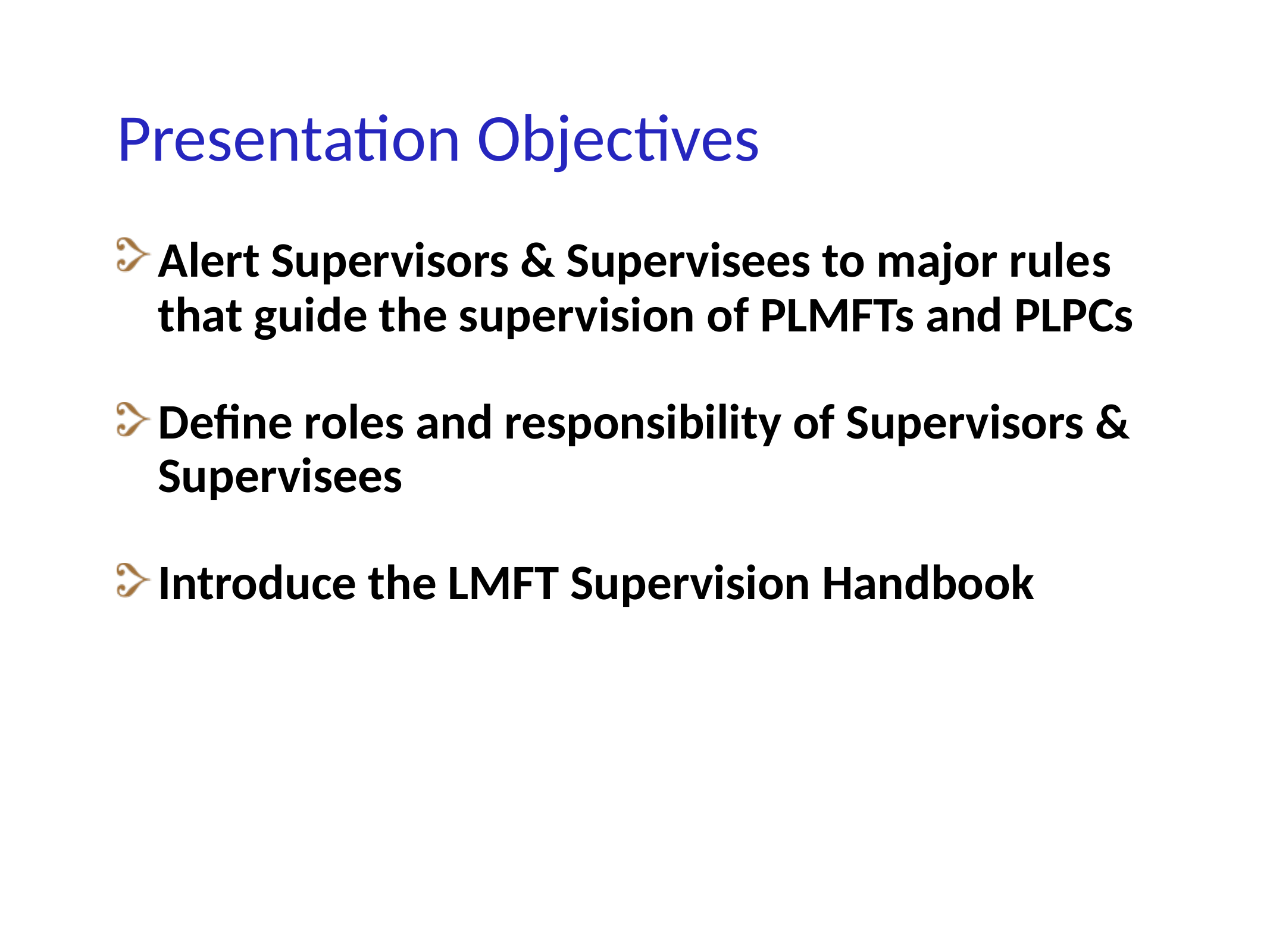

# Presentation Objectives
Alert Supervisors & Supervisees to major rules that guide the supervision of PLMFTs and PLPCs

Define roles and responsibility of Supervisors & Supervisees

Introduce the LMFT Supervision Handbook